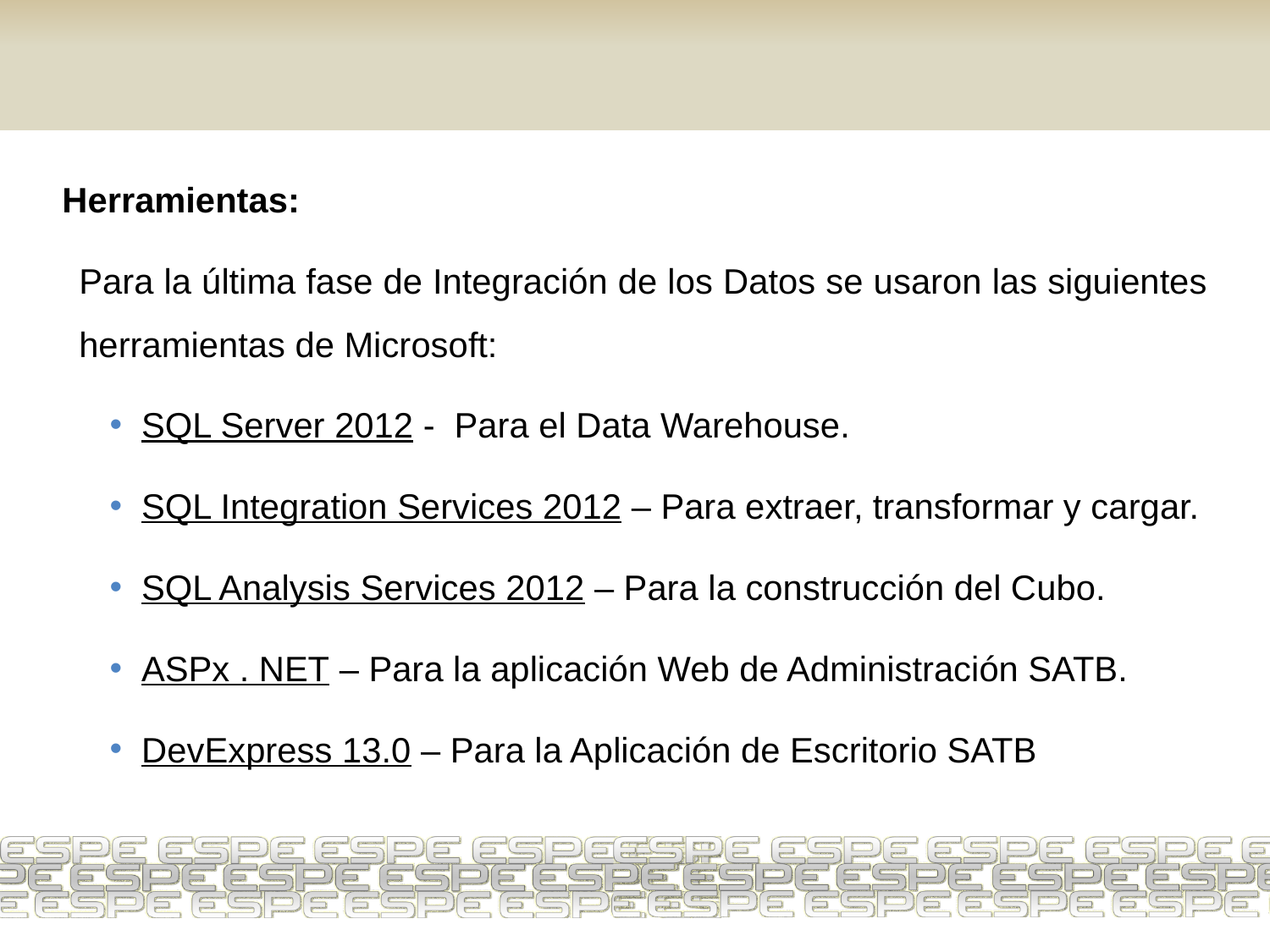

#
Herramientas:
	Para la última fase de Integración de los Datos se usaron las siguientes herramientas de Microsoft:
SQL Server 2012 -  Para el Data Warehouse.
SQL Integration Services 2012 – Para extraer, transformar y cargar.
SQL Analysis Services 2012 – Para la construcción del Cubo.
ASPx . NET – Para la aplicación Web de Administración SATB.
DevExpress 13.0 – Para la Aplicación de Escritorio SATB